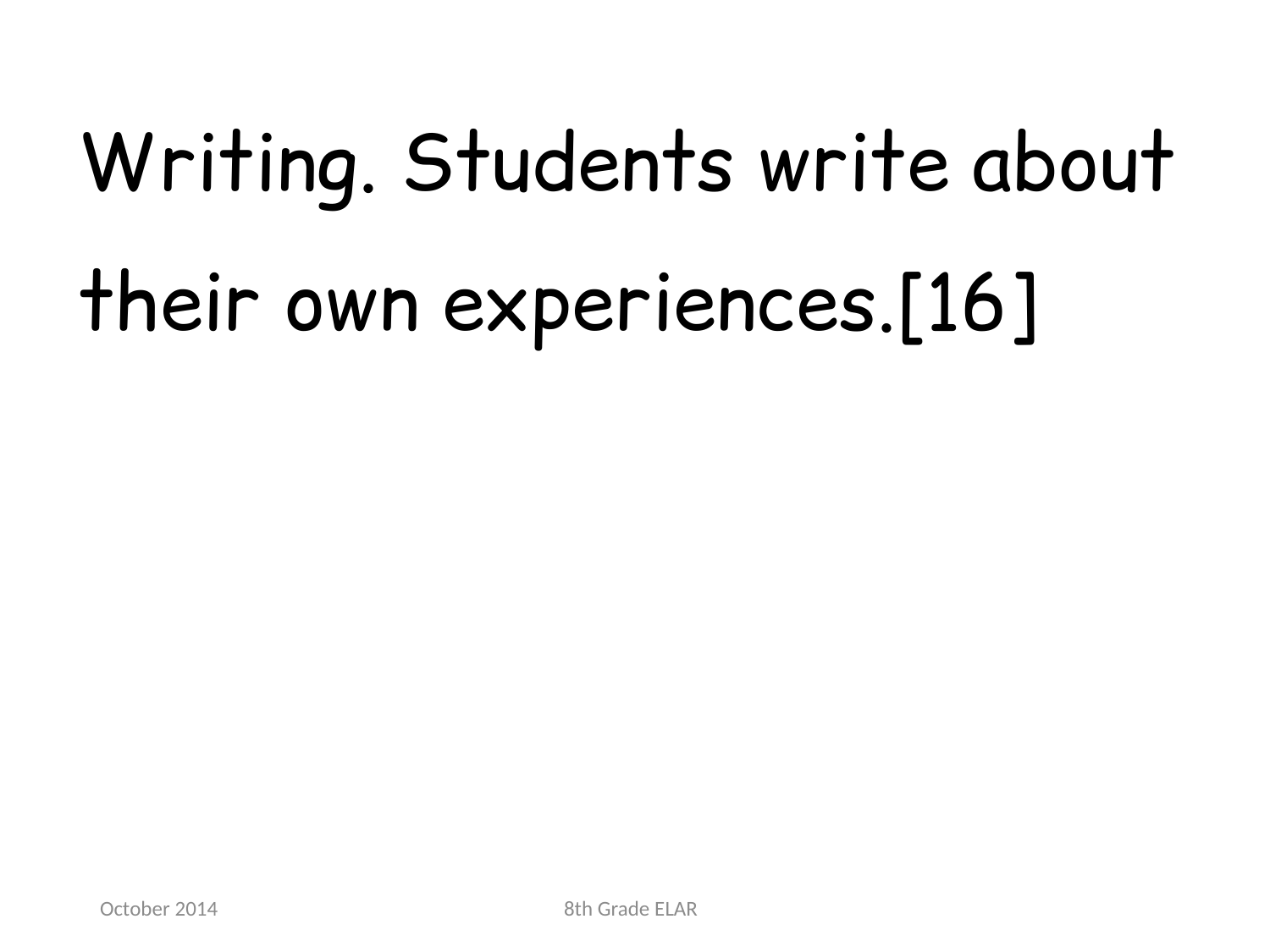

Writing. Students write about their own experiences.[16]
October 2014
8th Grade ELAR